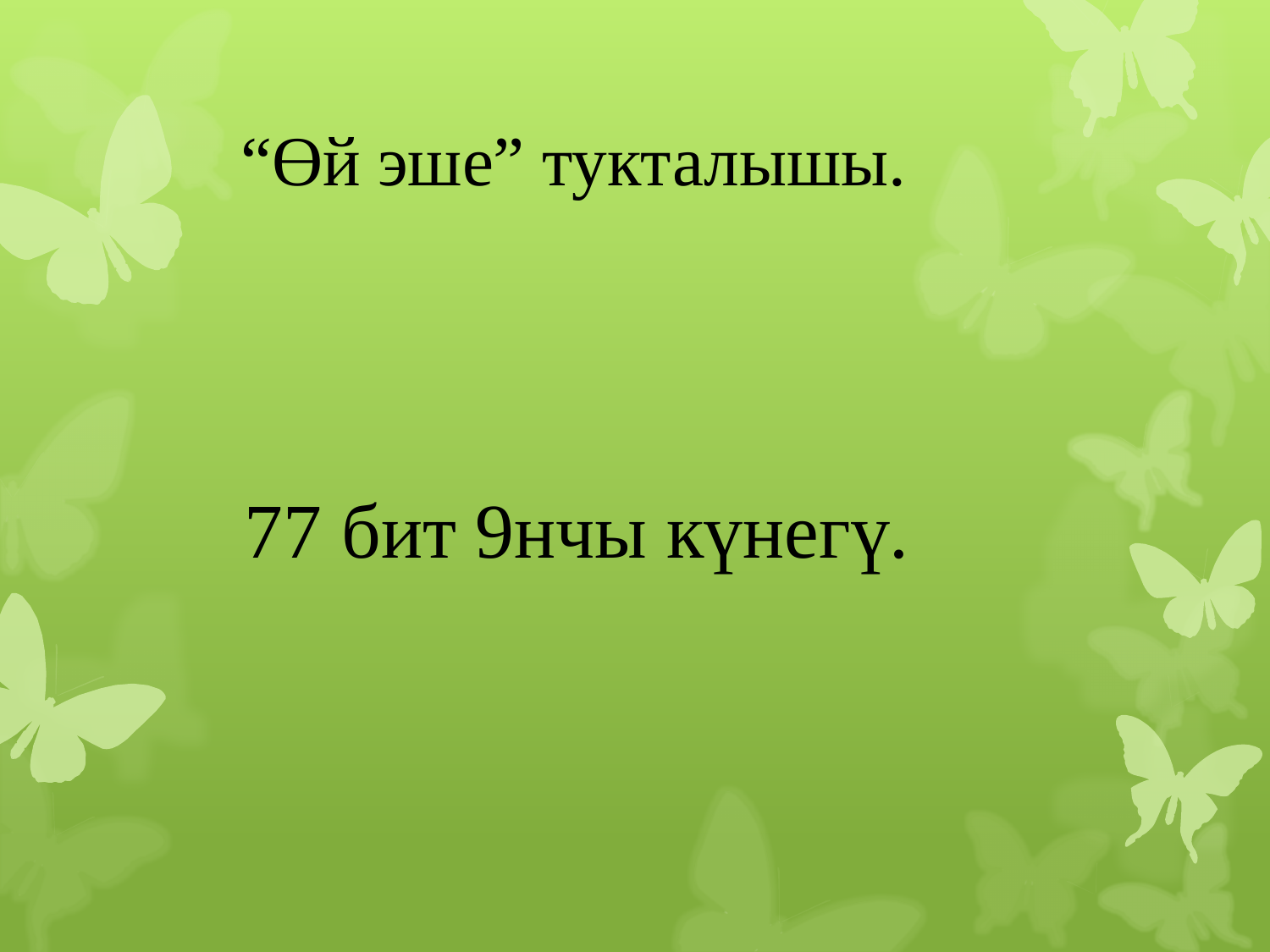

# “Өй эше” тукталышы.
      77 бит 9нчы күнегү.